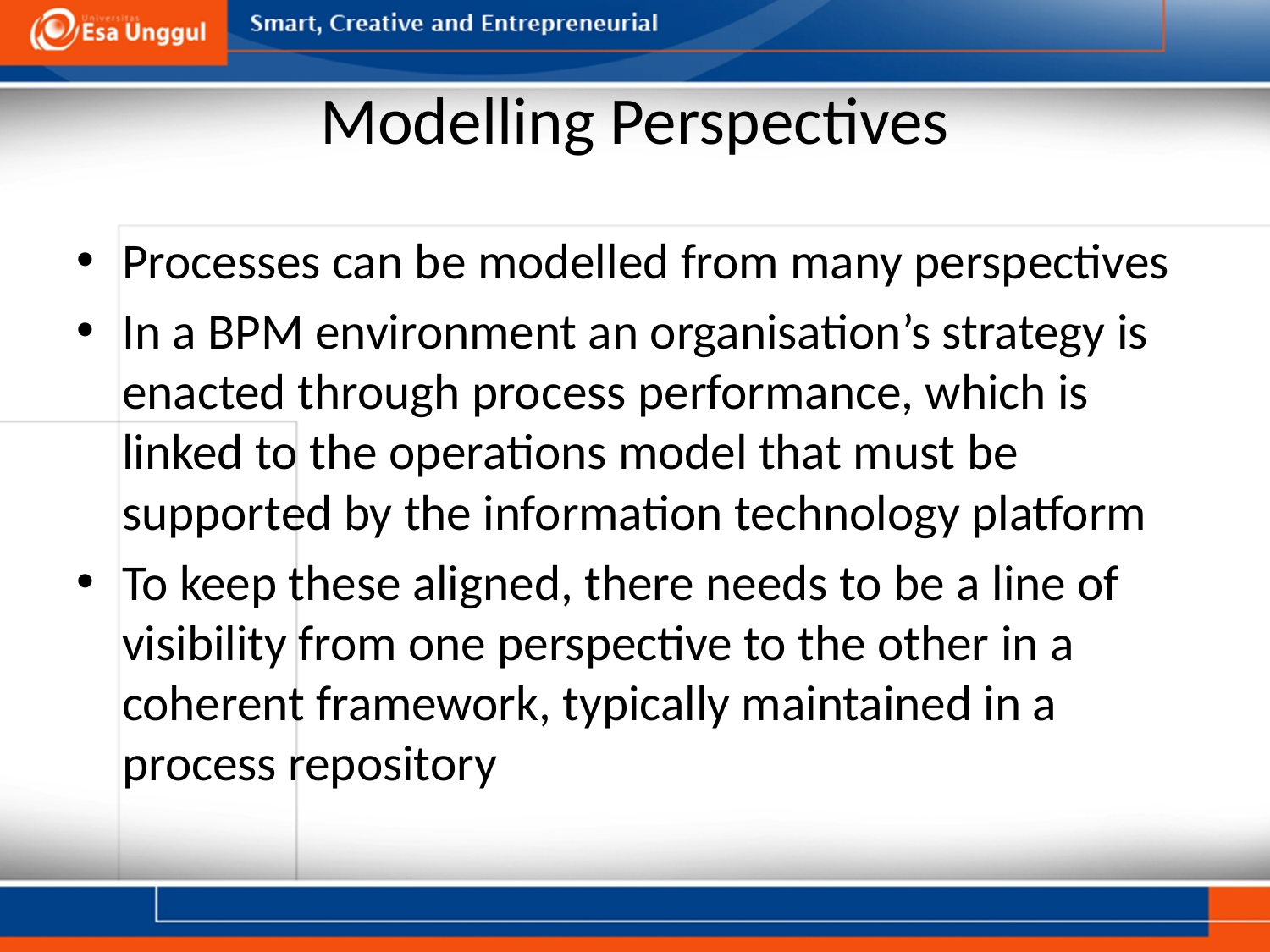

# Modelling Perspectives
Processes can be modelled from many perspectives
In a BPM environment an organisation’s strategy is enacted through process performance, which is linked to the operations model that must be supported by the information technology platform
To keep these aligned, there needs to be a line of visibility from one perspective to the other in a coherent framework, typically maintained in a process repository